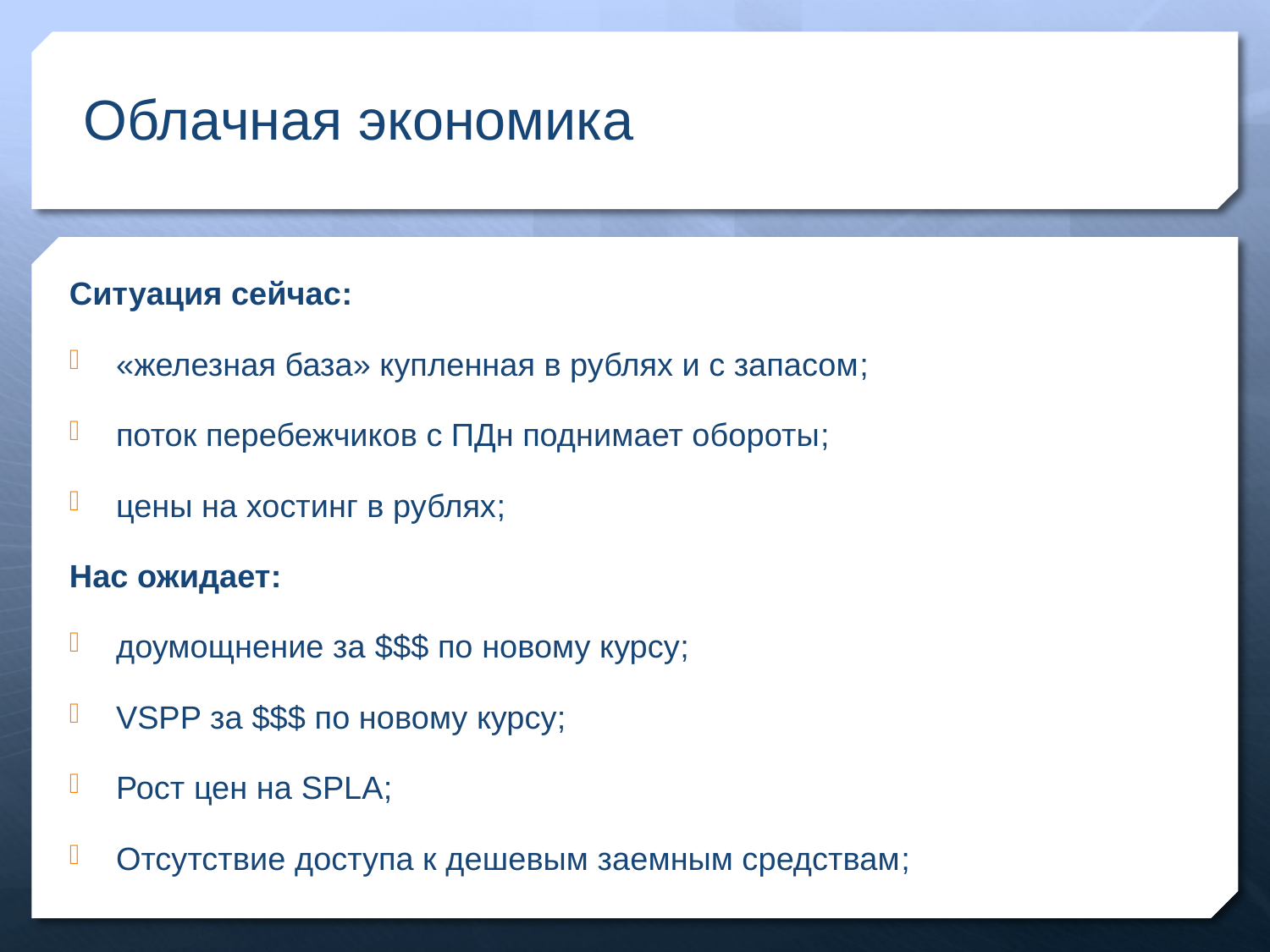

# Облачная экономика
Ситуация сейчас:
«железная база» купленная в рублях и с запасом;
поток перебежчиков с ПДн поднимает обороты;
цены на хостинг в рублях;
Нас ожидает:
доумощнение за $$$ по новому курсу;
VSPP за $$$ по новому курсу;
Рост цен на SPLA;
Отсутствие доступа к дешевым заемным средствам;